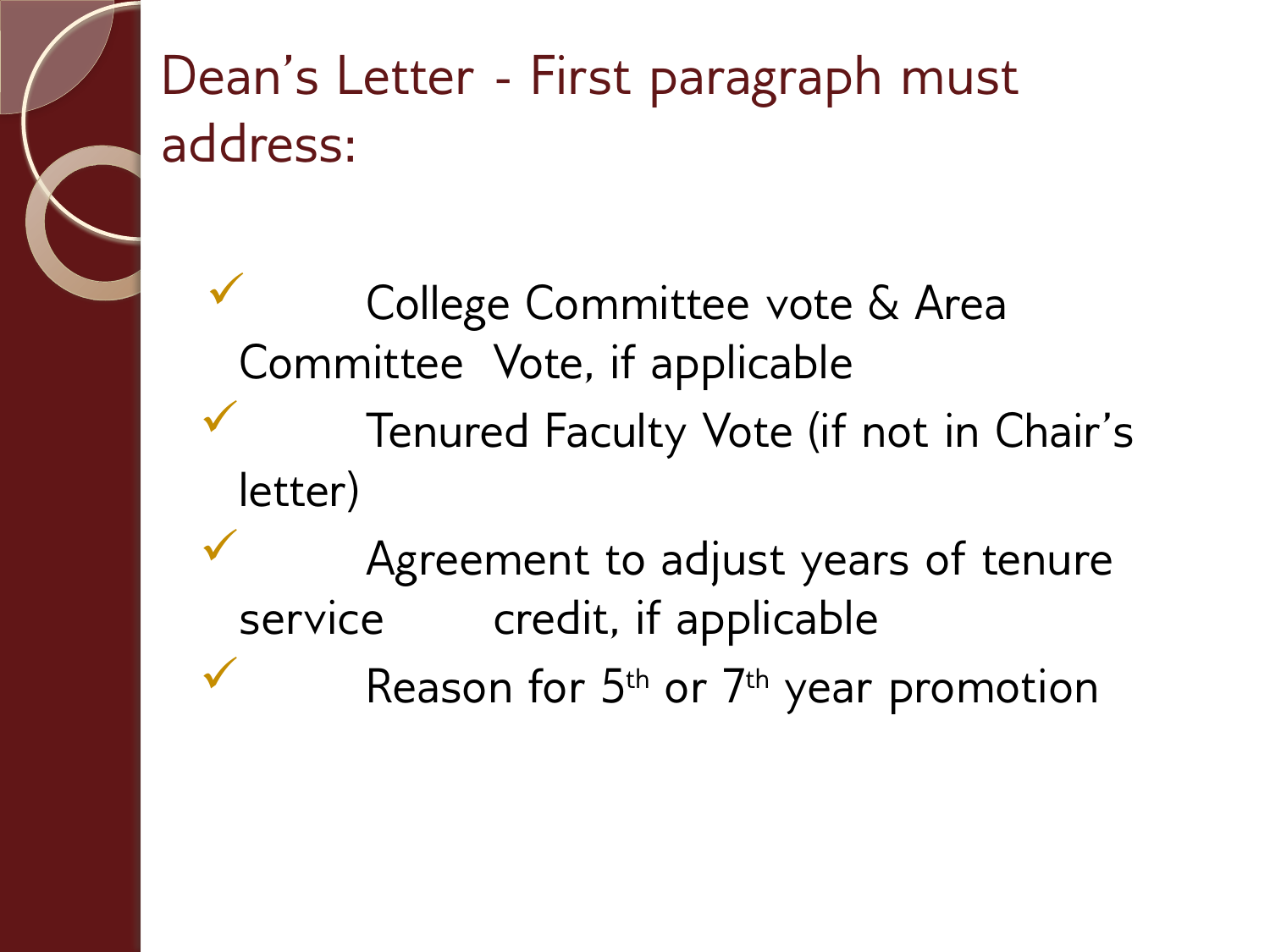

Dean’s Letter - First paragraph must address:

	College Committee vote & Area Committee 	Vote, if applicable
 	Tenured Faculty Vote (if not in Chair’s letter)
 	Agreement to adjust years of tenure service 	credit, if applicable
 	Reason for 5th or 7th year promotion